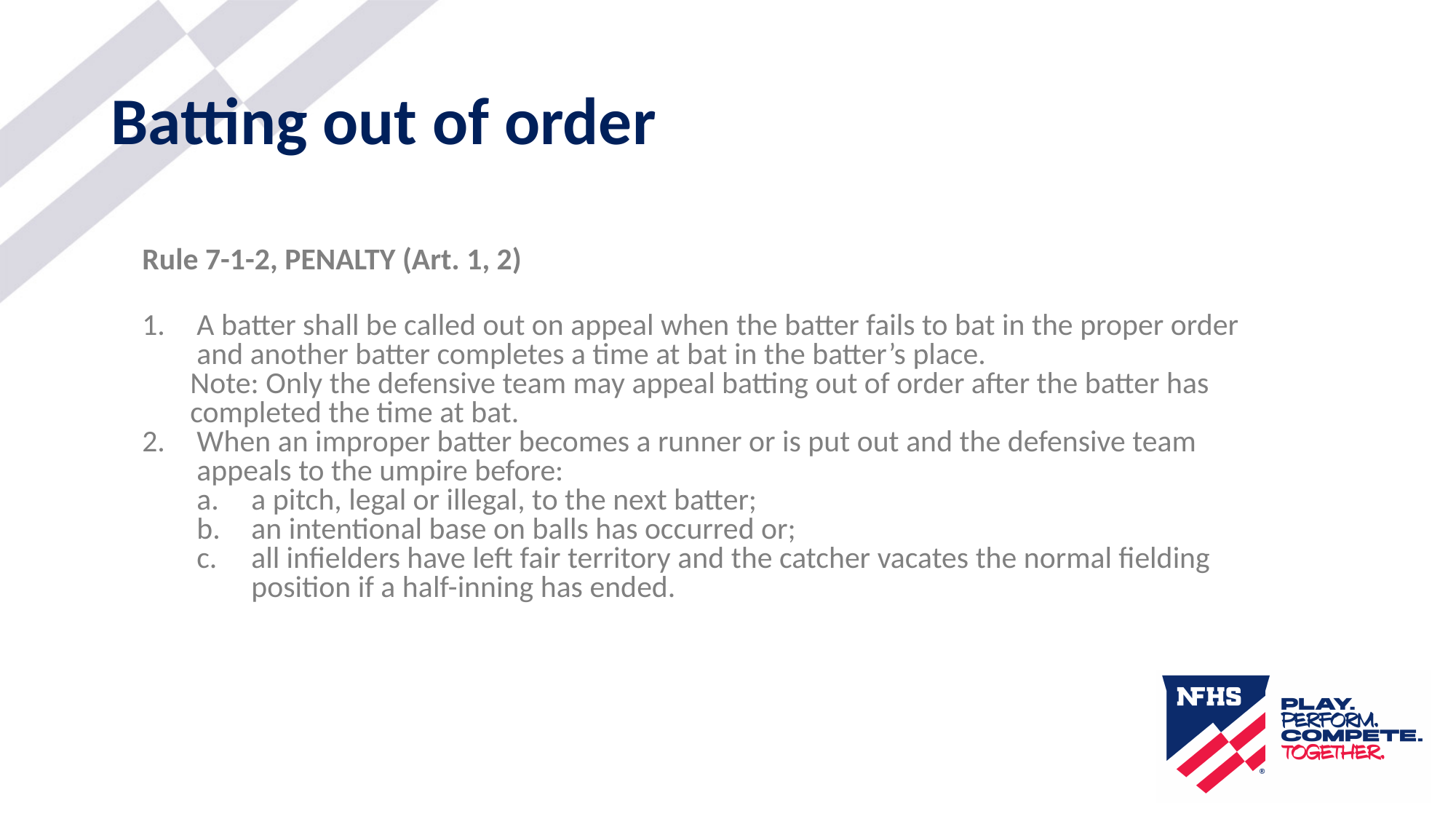

# Batting out of order
Rule 7-1-2, PENALTY (Art. 1, 2)

A batter shall be called out on appeal when the batter fails to bat in the proper order and another batter completes a time at bat in the batter’s place.
Note: Only the defensive team may appeal batting out of order after the batter has completed the time at bat.
When an improper batter becomes a runner or is put out and the defensive team appeals to the umpire before:
a pitch, legal or illegal, to the next batter;
an intentional base on balls has occurred or;
all infielders have left fair territory and the catcher vacates the normal fielding position if a half-inning has ended.